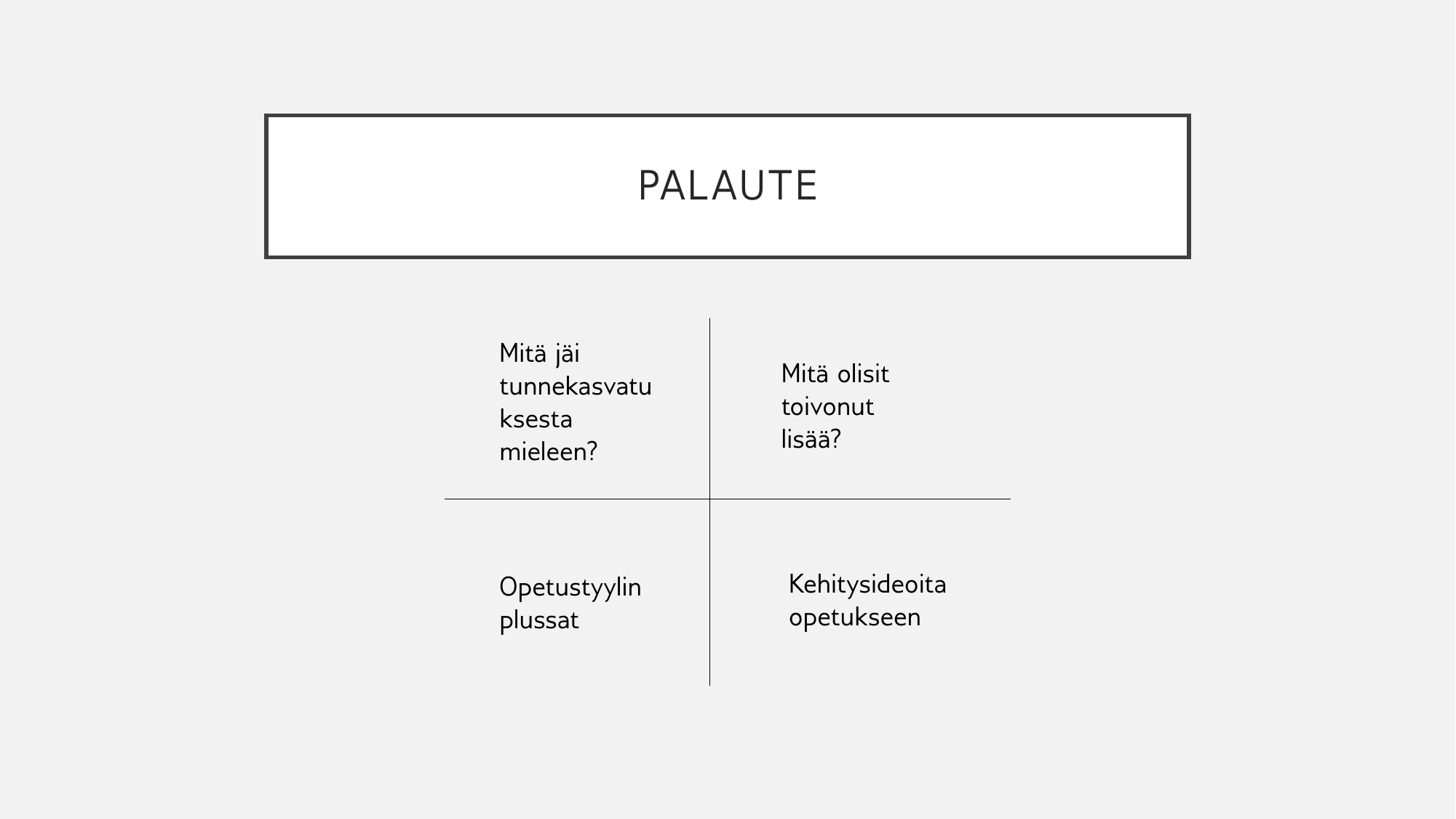

# Palaute

Mitä jäi tunnekasvatuksesta mieleen?
Mitä olisit toivonut lisää?
Kehitysideoita opetukseen
Opetustyylin plussat